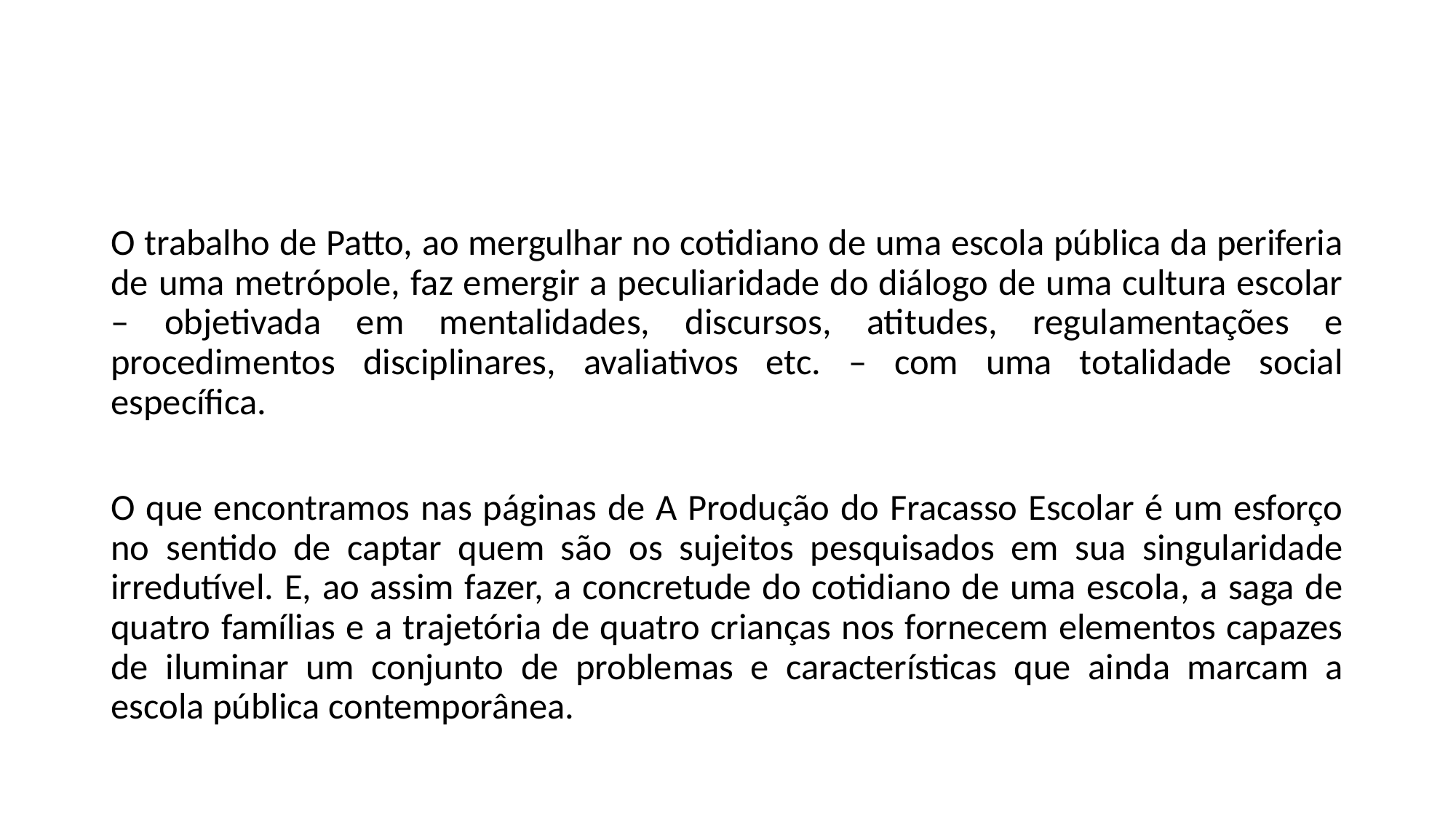

#
O trabalho de Patto, ao mergulhar no cotidiano de uma escola pública da periferia de uma metrópole, faz emergir a peculiaridade do diálogo de uma cultura escolar – objetivada em mentalidades, discursos, atitudes, regulamentações e procedimentos disciplinares, avaliativos etc. – com uma totalidade social específica.

O que encontramos nas páginas de A Produção do Fracasso Escolar é um esforço no sentido de captar quem são os sujeitos pesquisados em sua singularidade irredutível. E, ao assim fazer, a concretude do cotidiano de uma escola, a saga de quatro famílias e a trajetória de quatro crianças nos fornecem elementos capazes de iluminar um conjunto de problemas e características que ainda marcam a escola pública contemporânea.